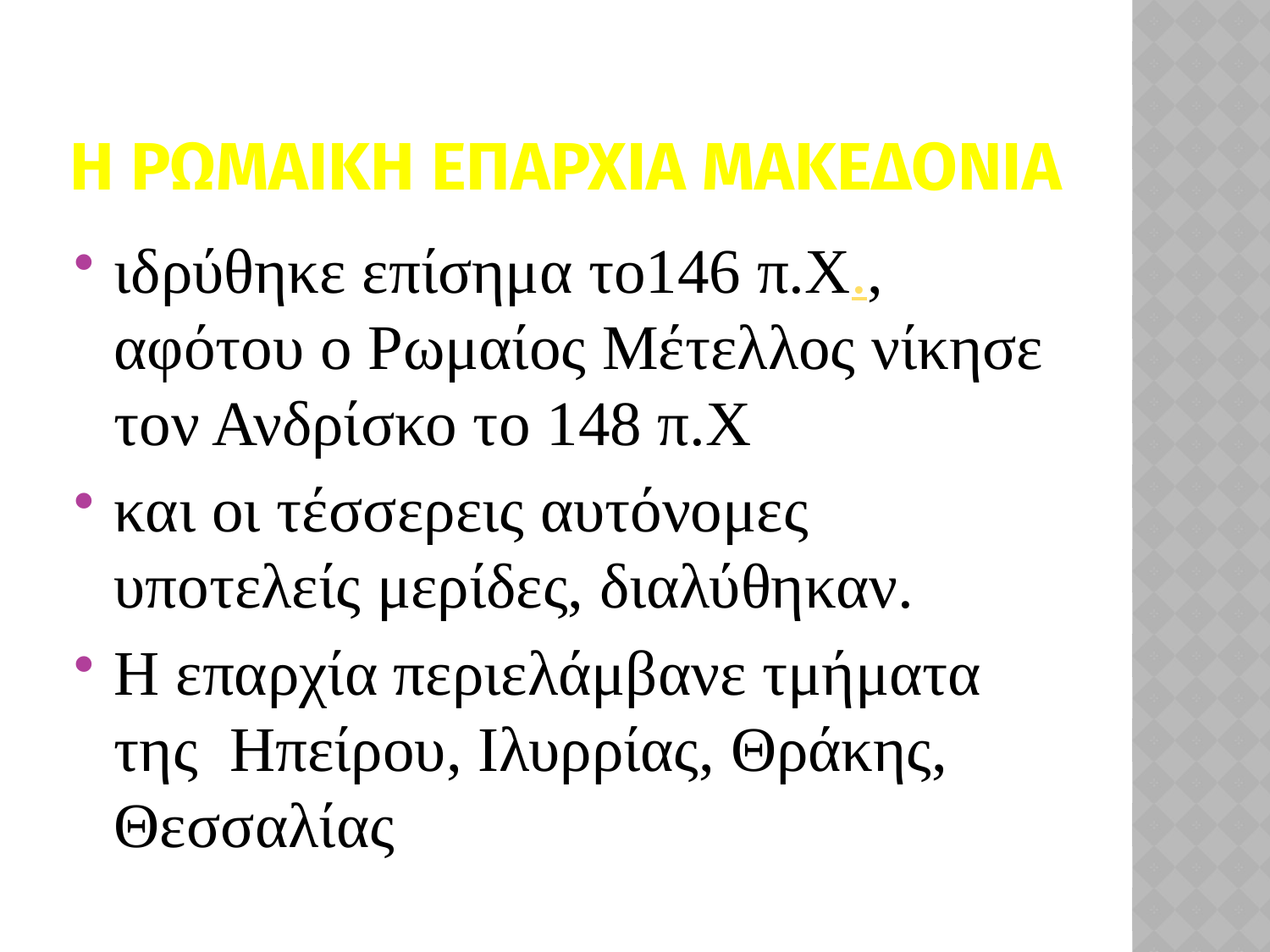

# Η ΡΩΜΑΙΚΗ ΕΠΑΡΧΙΑ ΜΑΚΕΔΟΝΙΑ
ιδρύθηκε επίσημα το146 π.Χ., αφότου ο Ρωμαίος Μέτελλος νίκησε τον Ανδρίσκο το 148 π.Χ
και οι τέσσερεις αυτόνομες υποτελείς μερίδες, διαλύθηκαν.
Η επαρχία περιελάμβανε τμήματα της  Ηπείρου, Ιλυρρίας, Θράκης, Θεσσαλίας